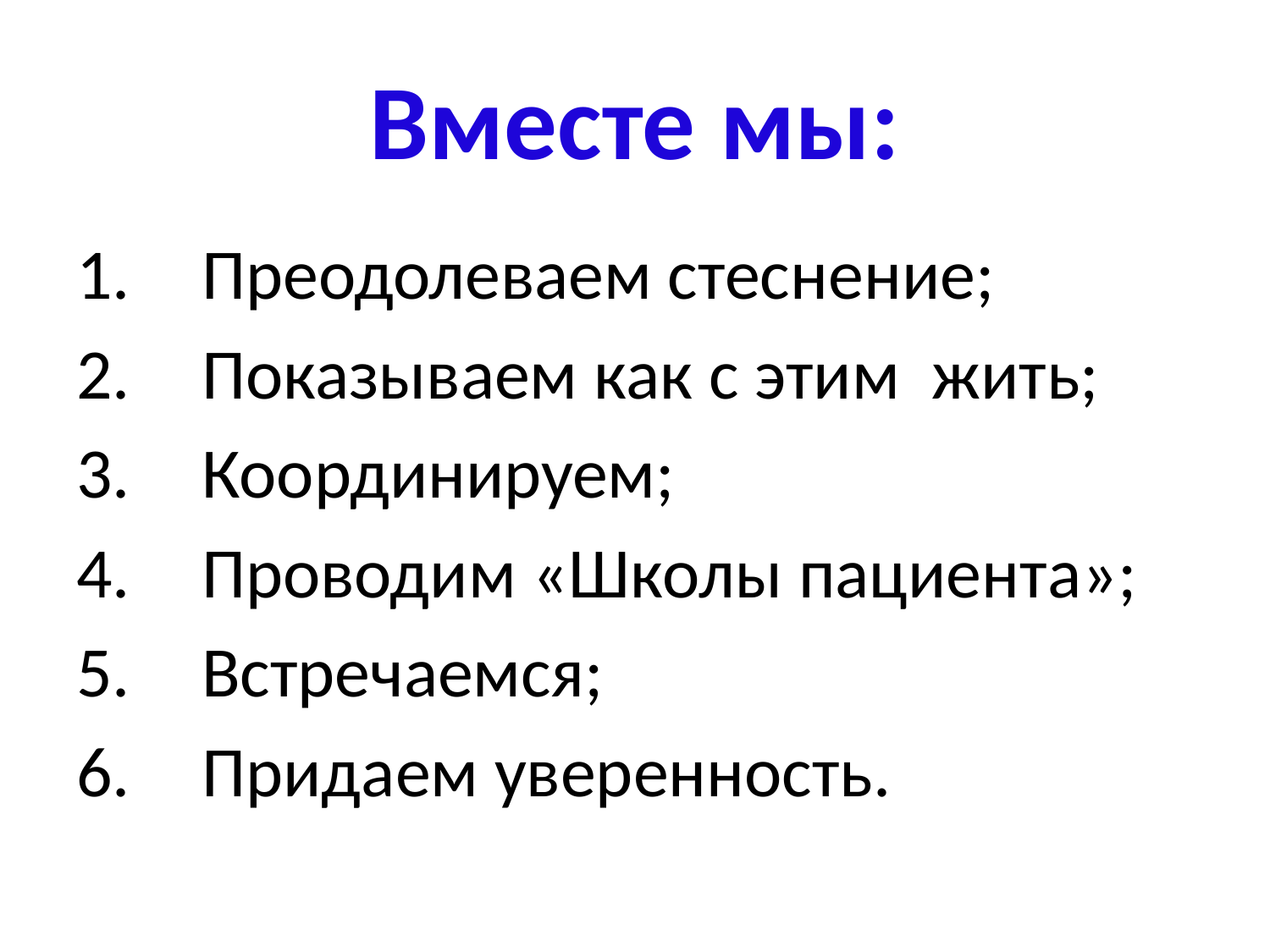

# Вместе мы:
Преодолеваем стеснение;
Показываем как с этим  жить;
Координируем;
Проводим «Школы пациента»;
Встречаемся;
Придаем уверенность.